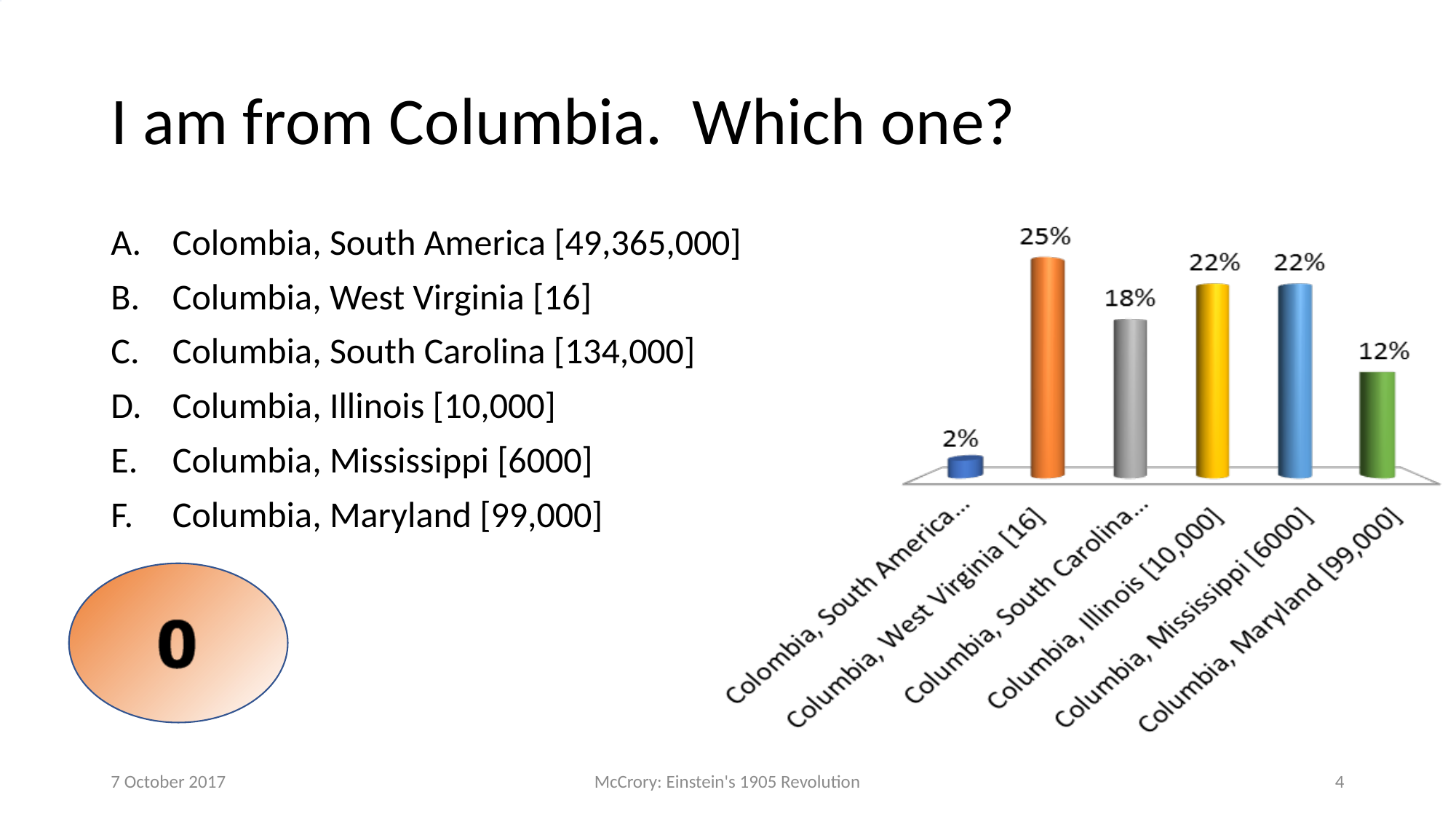

# I am from Columbia.  Which one?

Colombia, South America [49,365,000]
Columbia, West Virginia [16]
Columbia, South Carolina [134,000]
Columbia, Illinois [10,000]
Columbia, Mississippi [6000]
Columbia, Maryland [99,000]

7 October 2017
McCrory: Einstein's 1905 Revolution
4